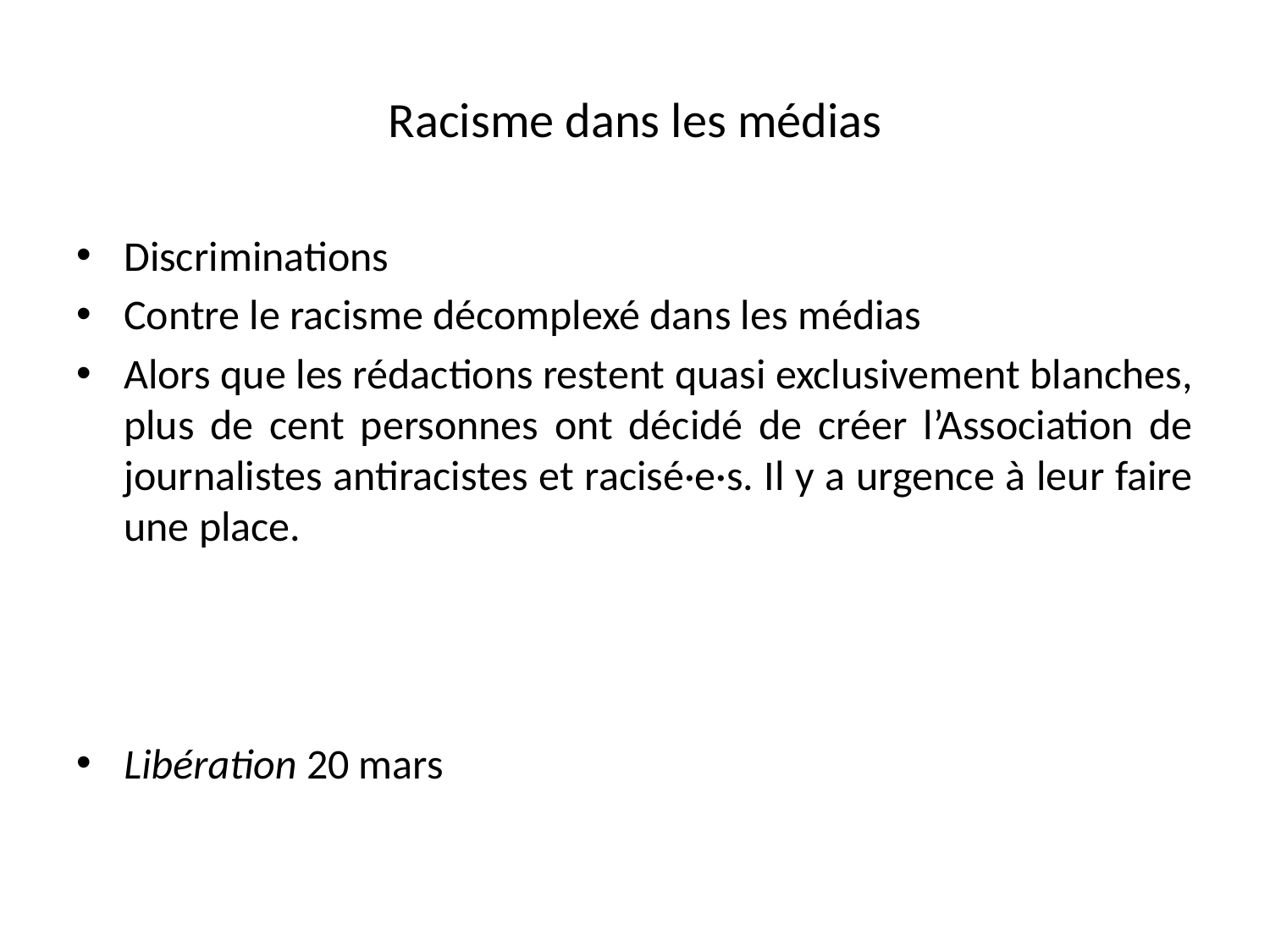

# Racisme dans les médias
Discriminations
Contre le racisme décomplexé dans les médias
Alors que les rédactions restent quasi exclusivement blanches, plus de cent personnes ont décidé de créer l’Association de journalistes antiracistes et racisé·e·s. Il y a urgence à leur faire une place.

Libération 20 mars